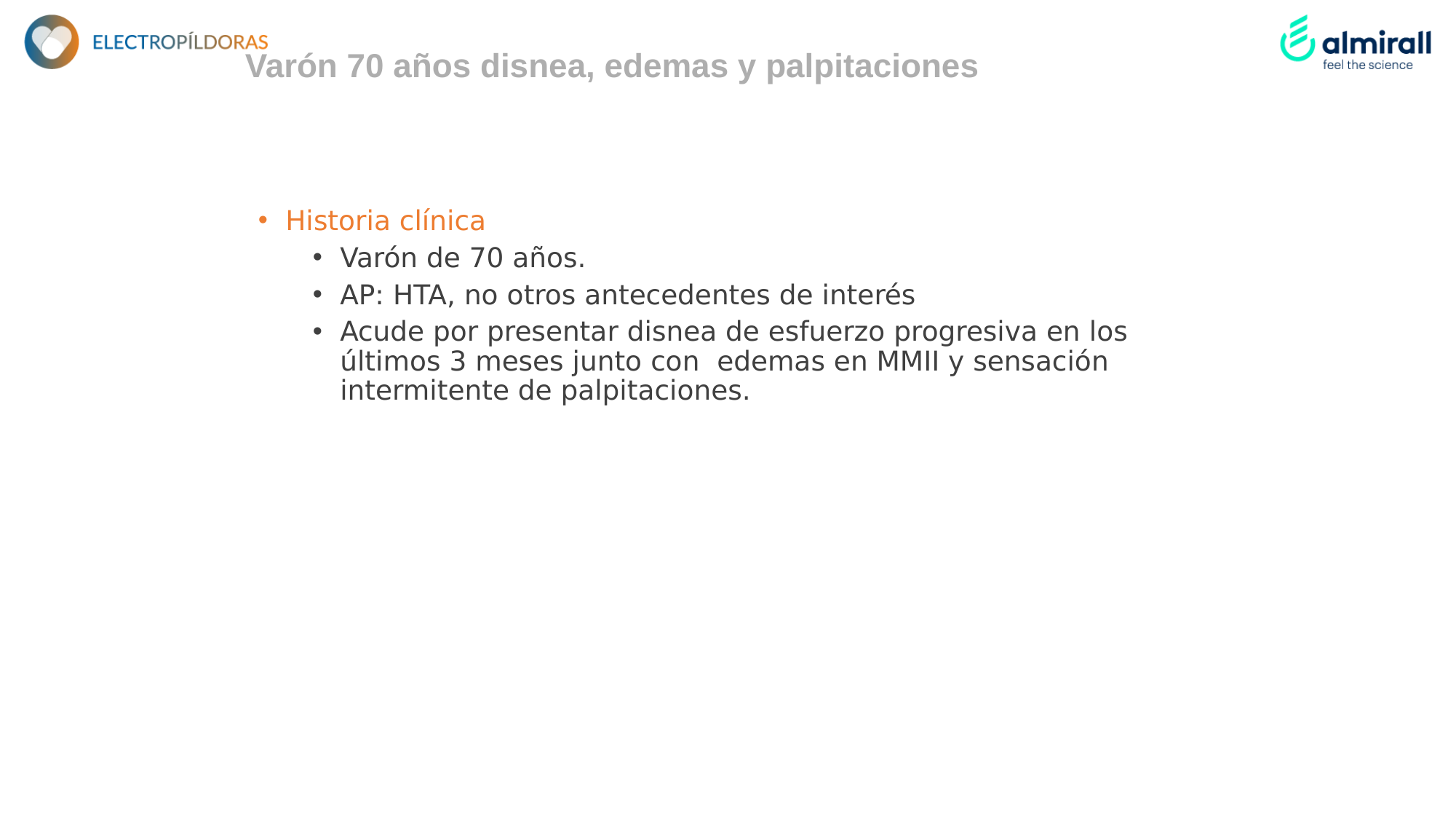

Varón 70 años disnea, edemas y palpitaciones
Historia clínica
Varón de 70 años.
AP: HTA, no otros antecedentes de interés
Acude por presentar disnea de esfuerzo progresiva en los últimos 3 meses junto con  edemas en MMII y sensación intermitente de palpitaciones.